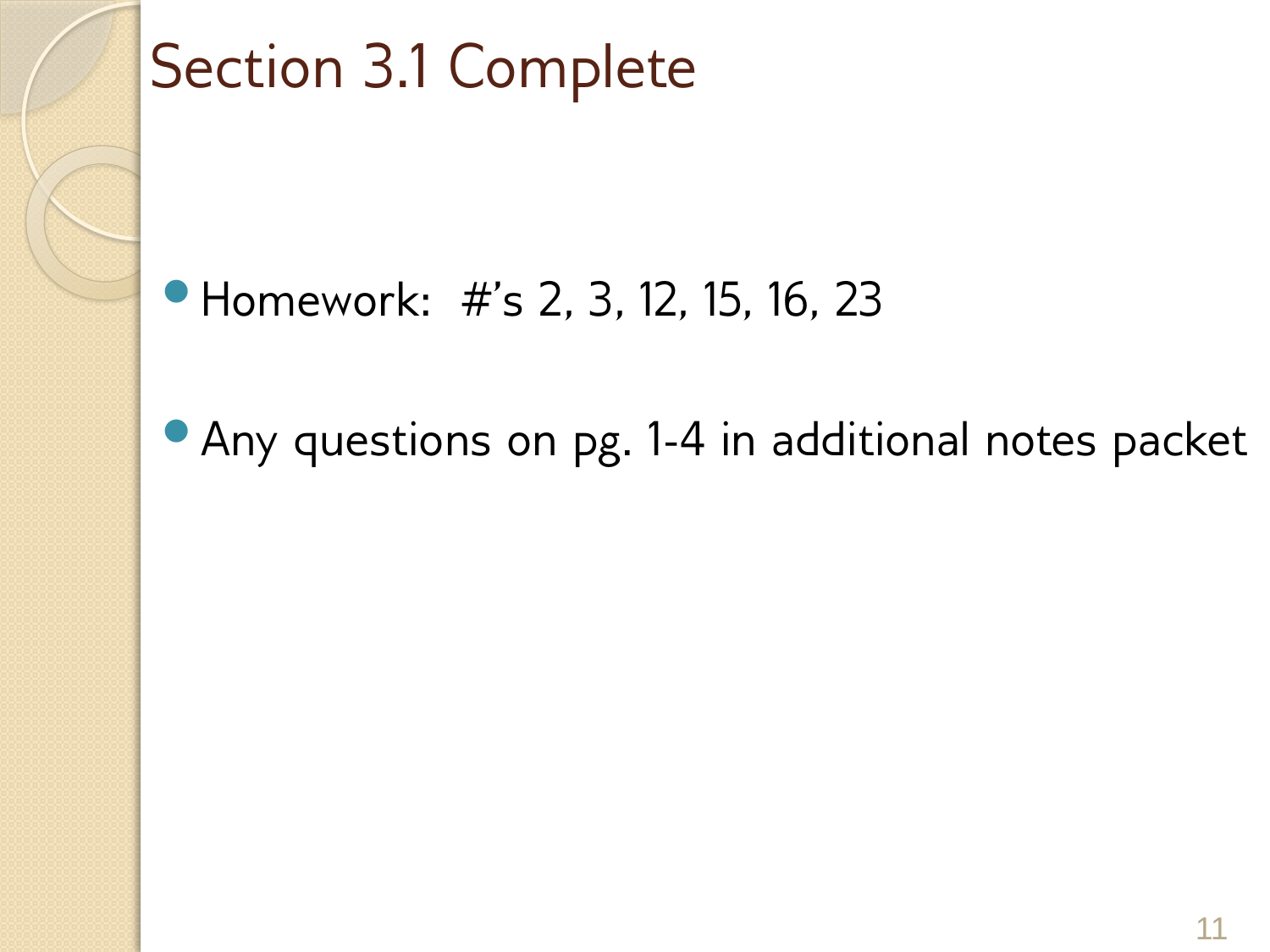

# Section 3.1 Complete

Homework:  #’s 2, 3, 12, 15, 16, 23

Any questions on pg. 1-4 in additional notes packet

11